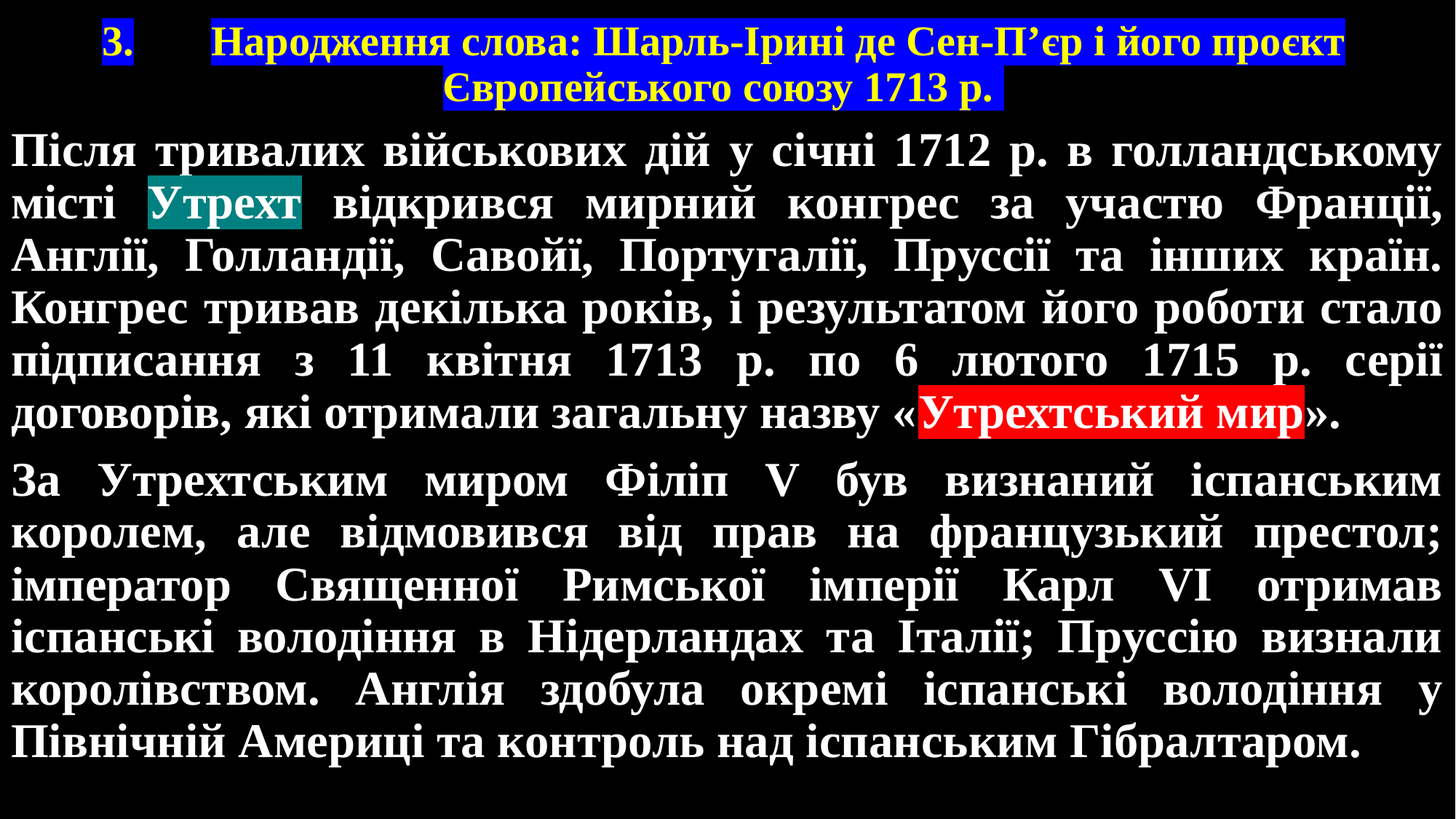

# 3.	Народження слова: Шарль-Ірині де Сен-П’єр і його проєкт Європейського союзу 1713 р.
Після тривалих військових дій у січні 1712 р. в голландському місті Утрехт відкрився мирний конгрес за участю Франції, Англії, Голландії, Савойї, Португалії, Пруссії та інших країн. Конгрес тривав декілька років, і результатом його роботи стало підписання з 11 квітня 1713 р. по 6 лютого 1715 р. серії договорів, які отримали загальну назву «Утрехтський мир».
За Утрехтським миром Філіп V був визнаний іспанським королем, але відмовився від прав на французький престол; імператор Священної Римської імперії Карл VI отримав іспанські володіння в Нідерландах та Італії; Пруссію визнали королівством. Англія здобула окремі іспанські володіння у Північній Америці та контроль над іспанським Гібралтаром.